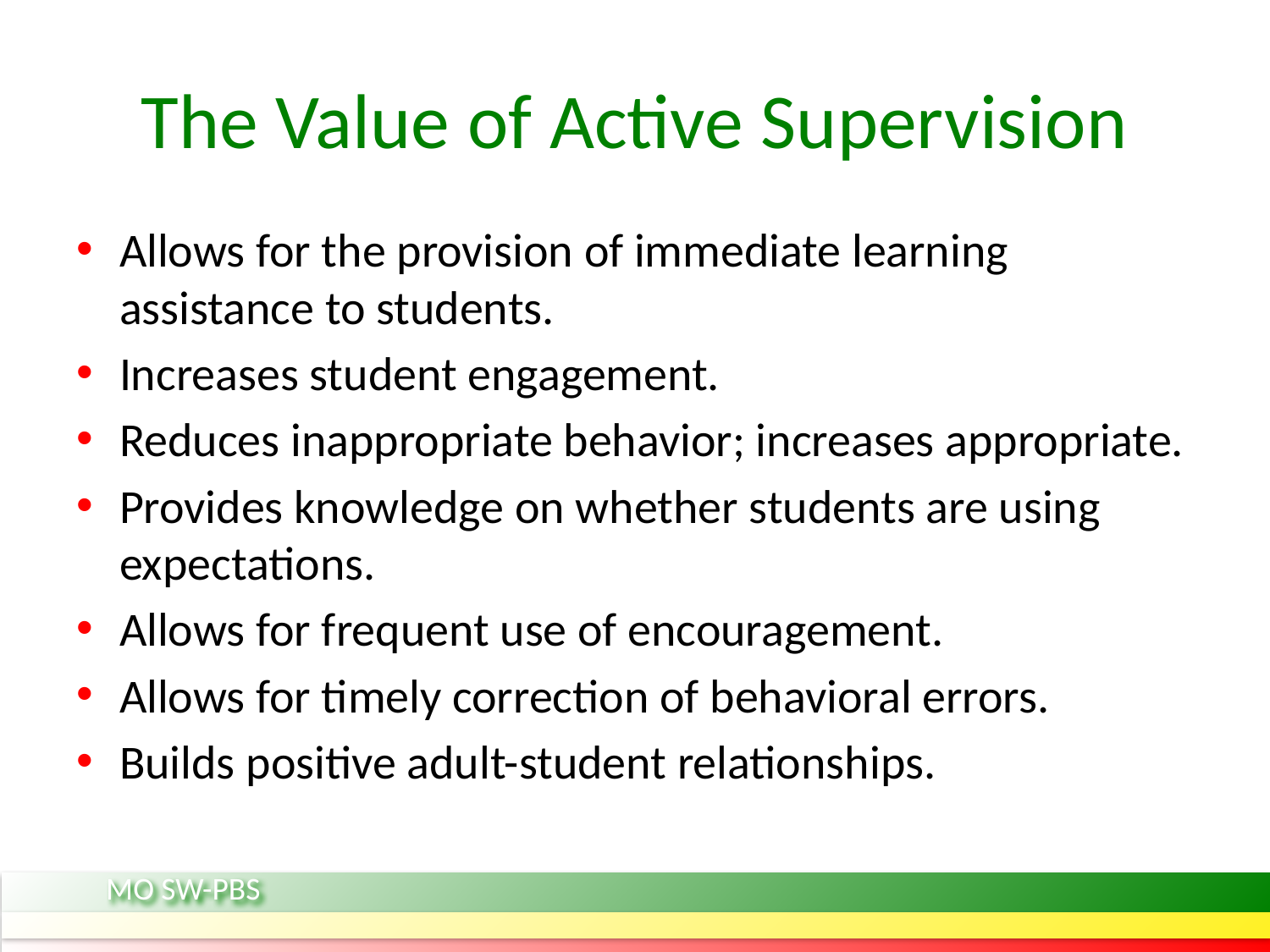

# The Value of Active Supervision
Allows for the provision of immediate learning assistance to students.
Increases student engagement.
Reduces inappropriate behavior; increases appropriate.
Provides knowledge on whether students are using expectations.
Allows for frequent use of encouragement.
Allows for timely correction of behavioral errors.
Builds positive adult-student relationships.
MO SW-PBS